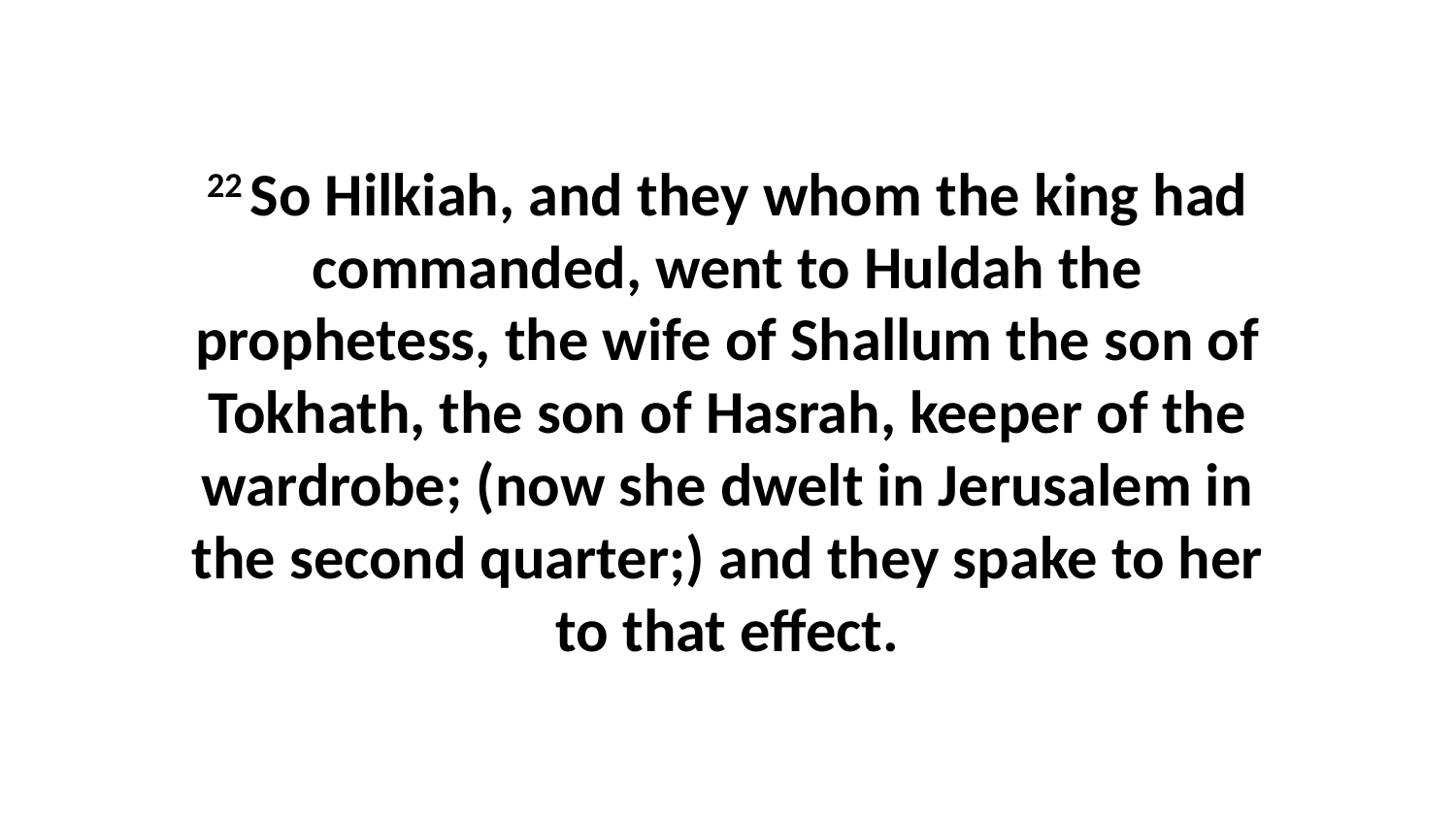

22 So Hilkiah, and they whom the king had commanded, went to Huldah the prophetess, the wife of Shallum the son of Tokhath, the son of Hasrah, keeper of the wardrobe; (now she dwelt in Jerusalem in the second quarter;) and they spake to her to that effect.